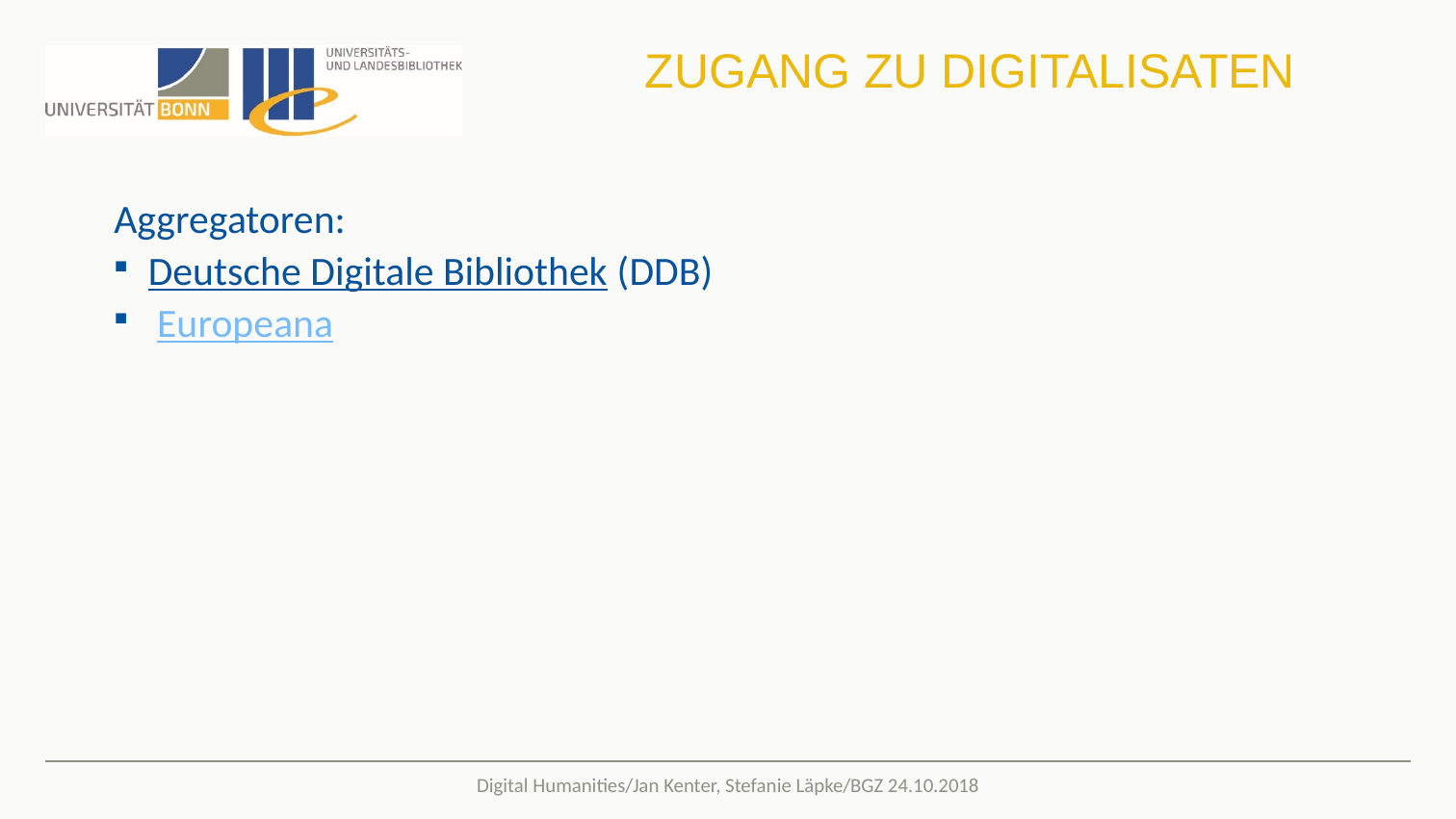

# Zugang zu Digitalisaten
Aggregatoren:
Deutsche Digitale Bibliothek (DDB)
 Europeana

Digital Humanities/Jan Kenter, Stefanie Läpke/BGZ 24.10.2018